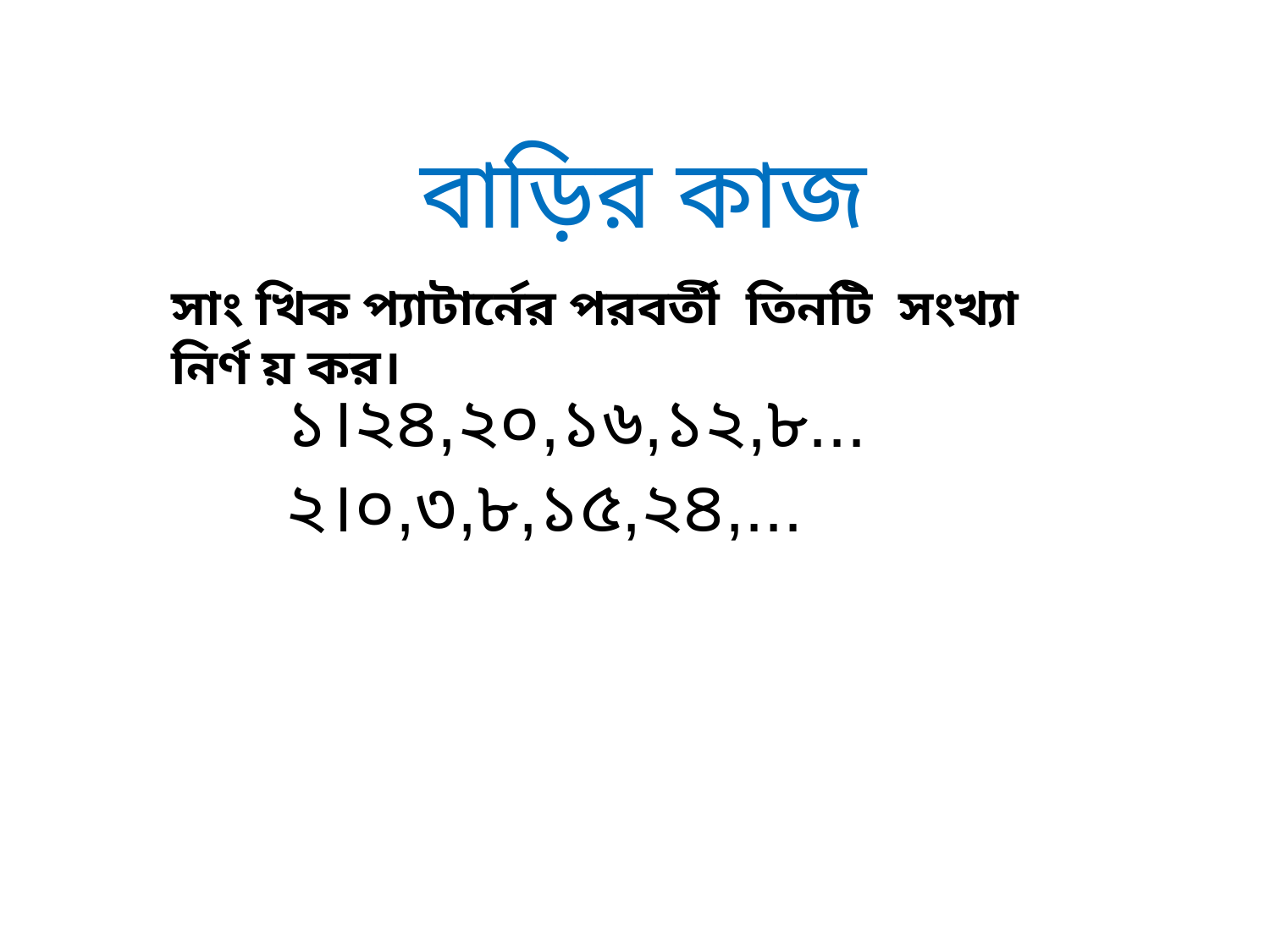

বাড়ির কাজ
সাং খিক প্যাটার্নের পরবর্তী  তিনটি  সংখ্যা  নির্ণ য় কর।
১।২৪,২০,১৬,১২,৮...
২।০,৩,৮,১৫,২৪,...